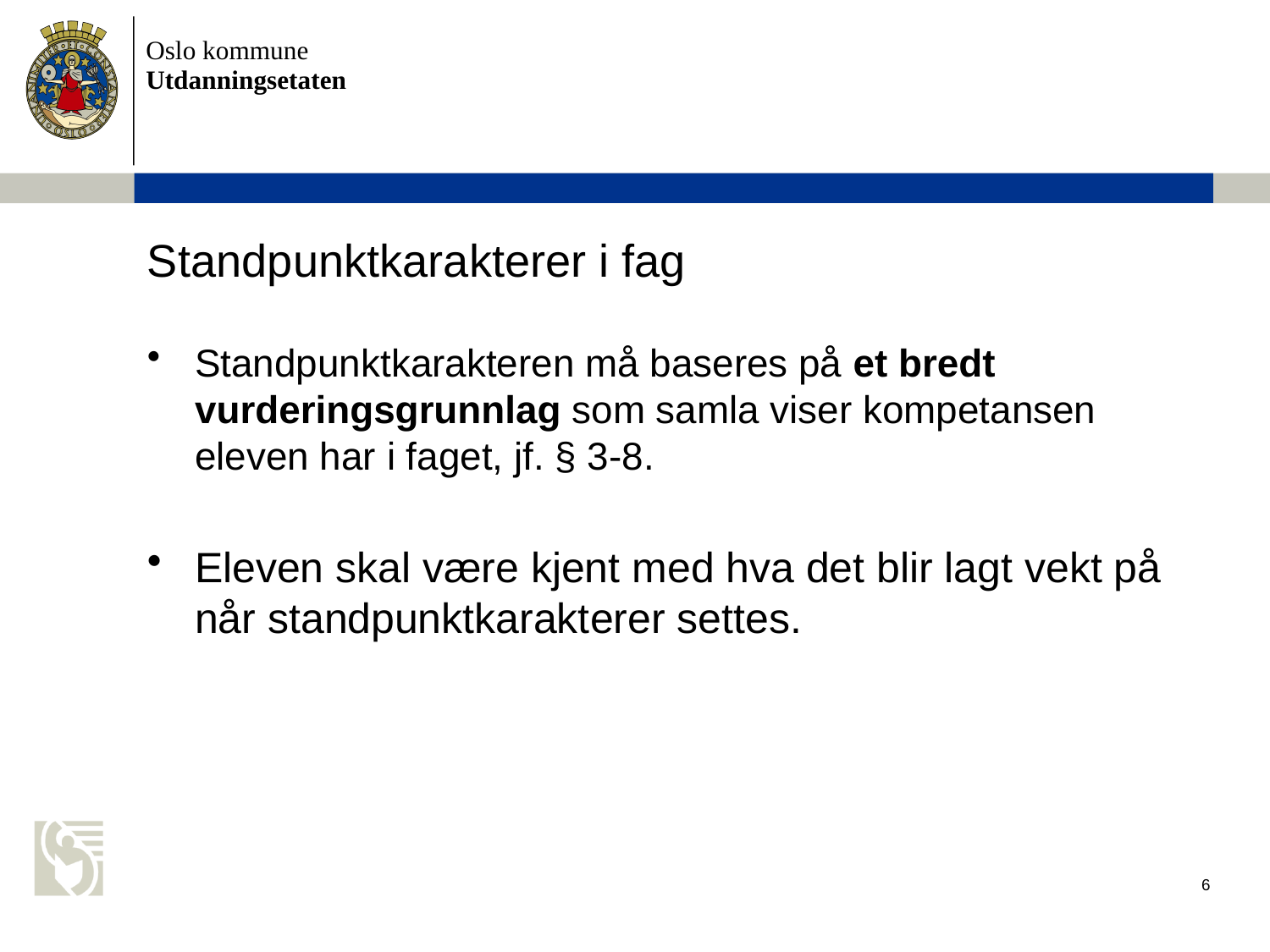

# Standpunktkarakterer i fag

Standpunktkarakteren må baseres på et bredt vurderingsgrunnlag som samla viser kompetansen eleven har i faget, jf. § 3-8.

Eleven skal være kjent med hva det blir lagt vekt på når standpunktkarakterer settes.

6